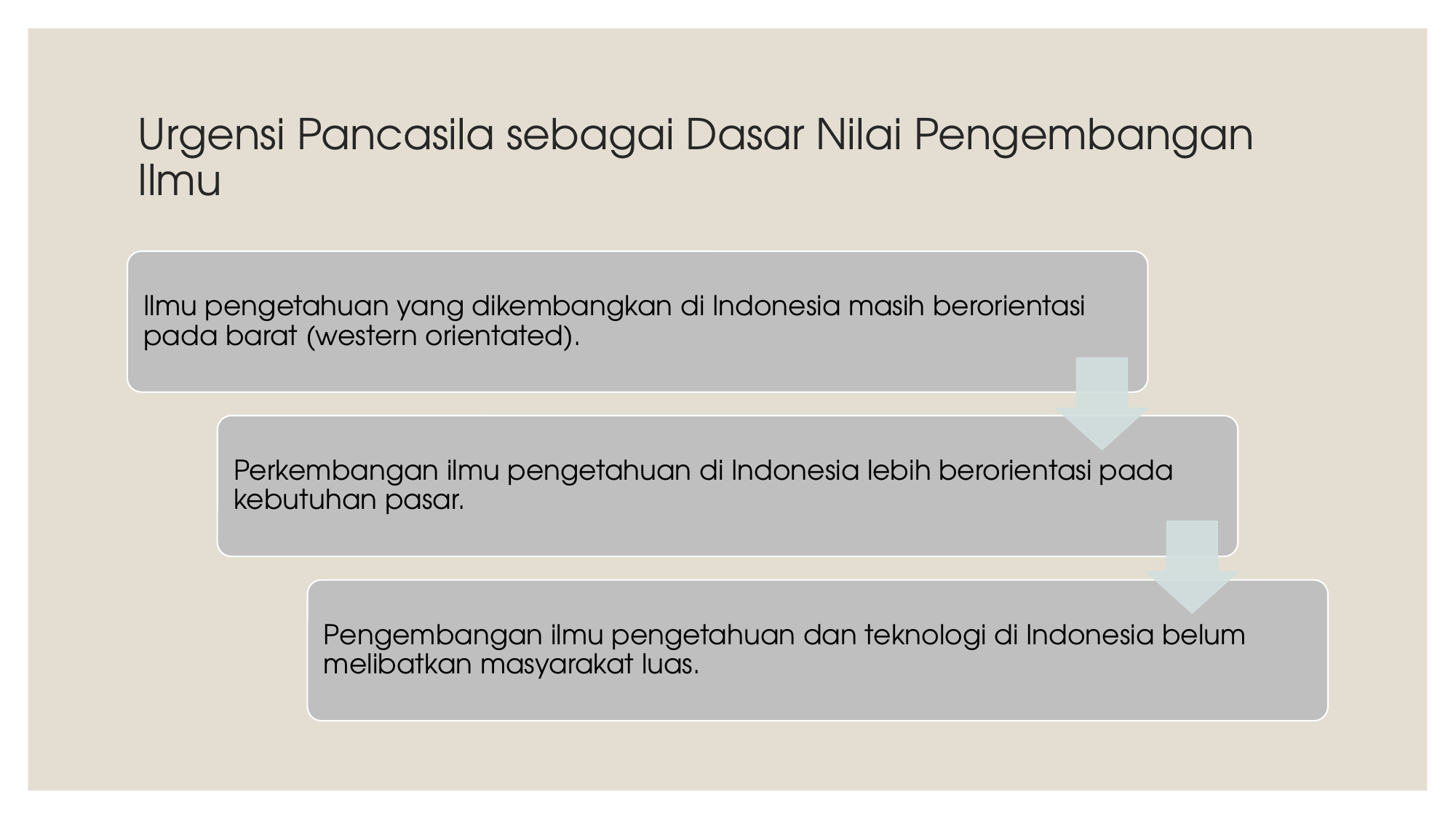

# Urgensi Pancasila sebagai Dasar Nilai Pengembangan Ilmu
Ilmu pengetahuan yang dikembangkan di Indonesia masih berorientasi pada barat (western orientated).
Perkembangan ilmu pengetahuan di Indonesia lebih berorientasi pada kebutuhan pasar.
Pengembangan ilmu pengetahuan dan teknologi di Indonesia belum melibatkan masyarakat luas.